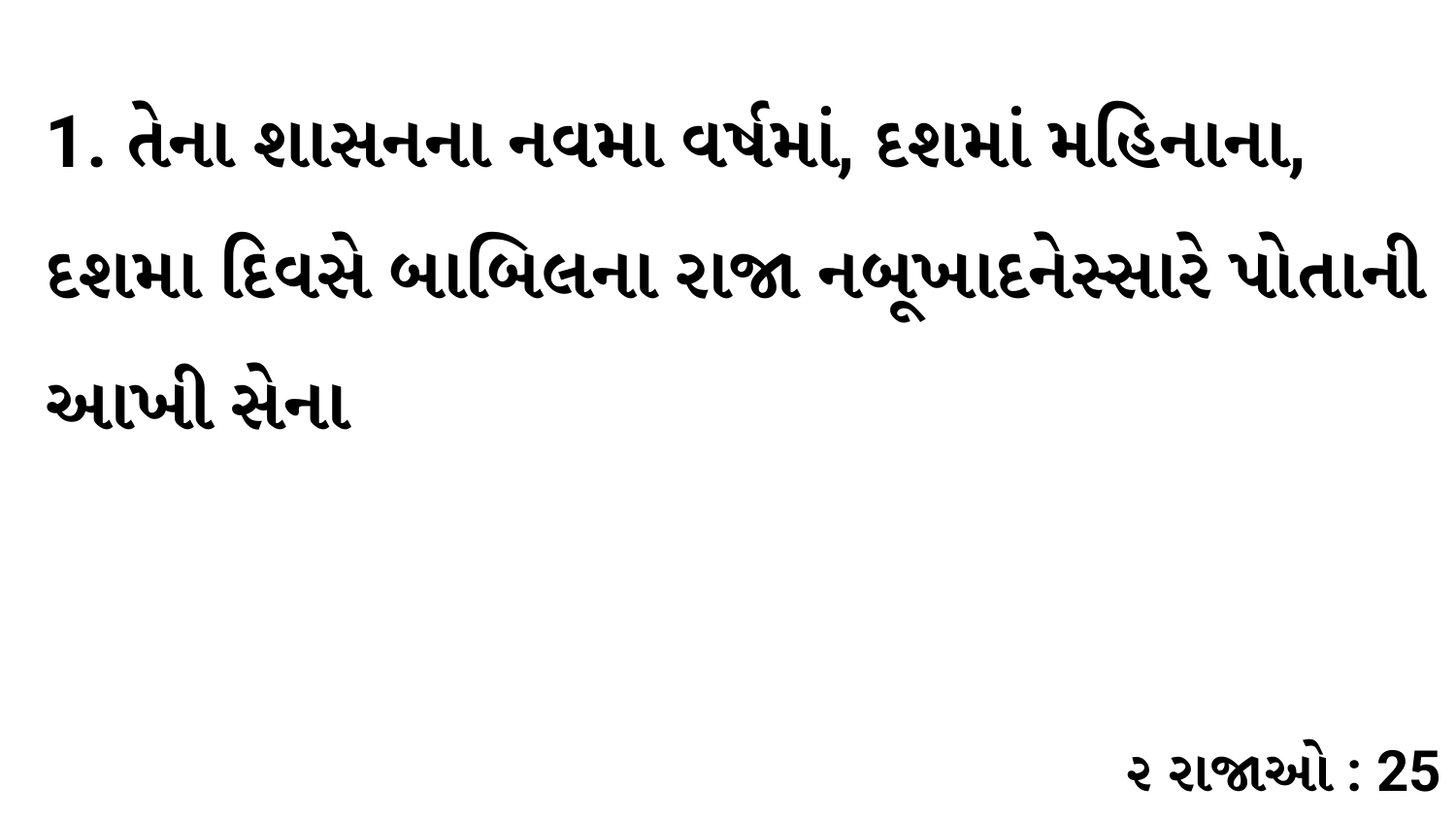

1. તેના શાસનના નવમા વર્ષમાં, દશમાં મહિનાના, દશમા દિવસે બાબિલના રાજા નબૂખાદનેસ્સારે પોતાની આખી સેના
૨ રાજાઓ : 25